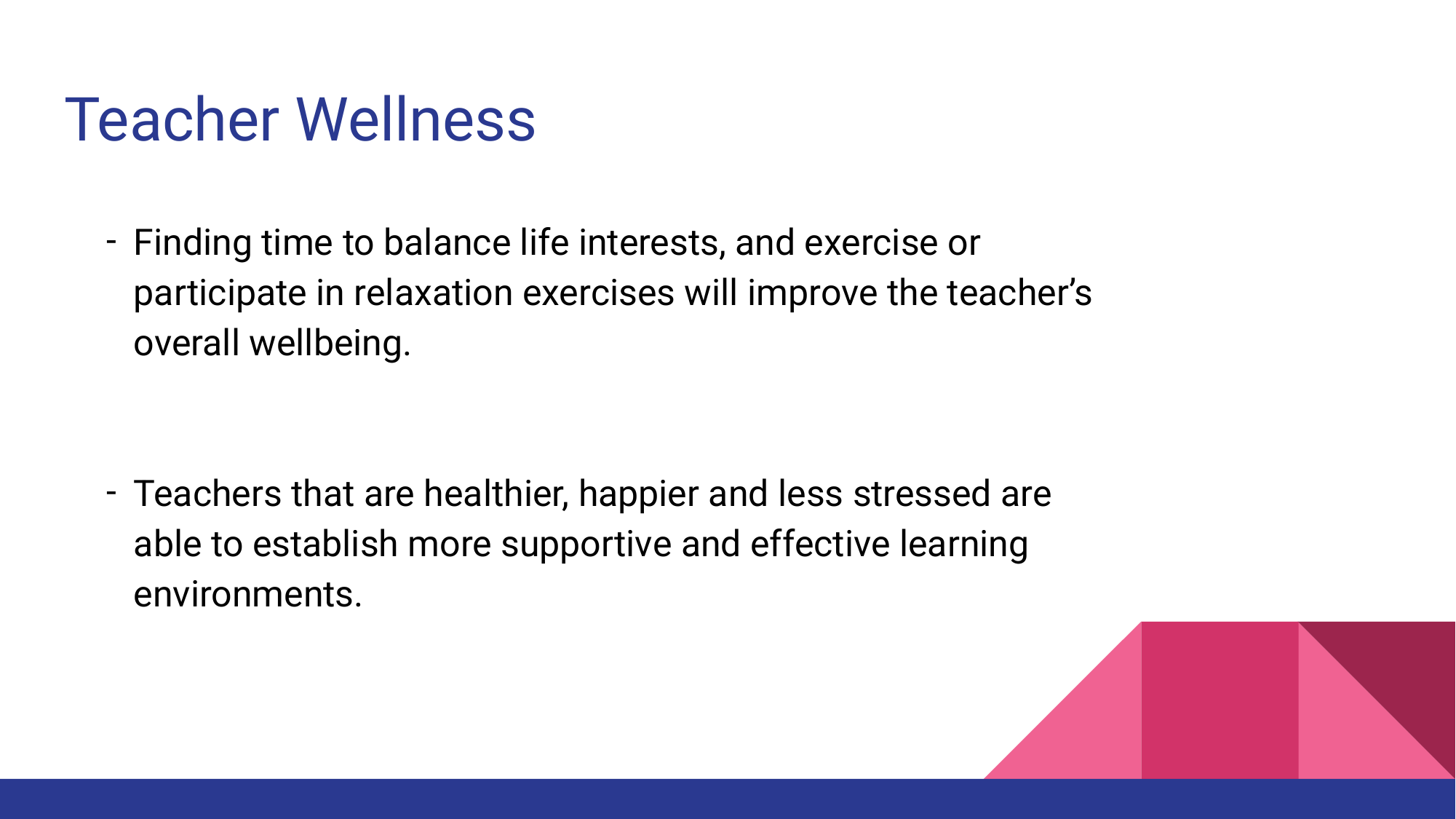

# Teacher Wellness

Finding time to balance life interests, and exercise or participate in relaxation exercises will improve the teacher’s overall wellbeing.
Teachers that are healthier, happier and less stressed are able to establish more supportive and effective learning environments.